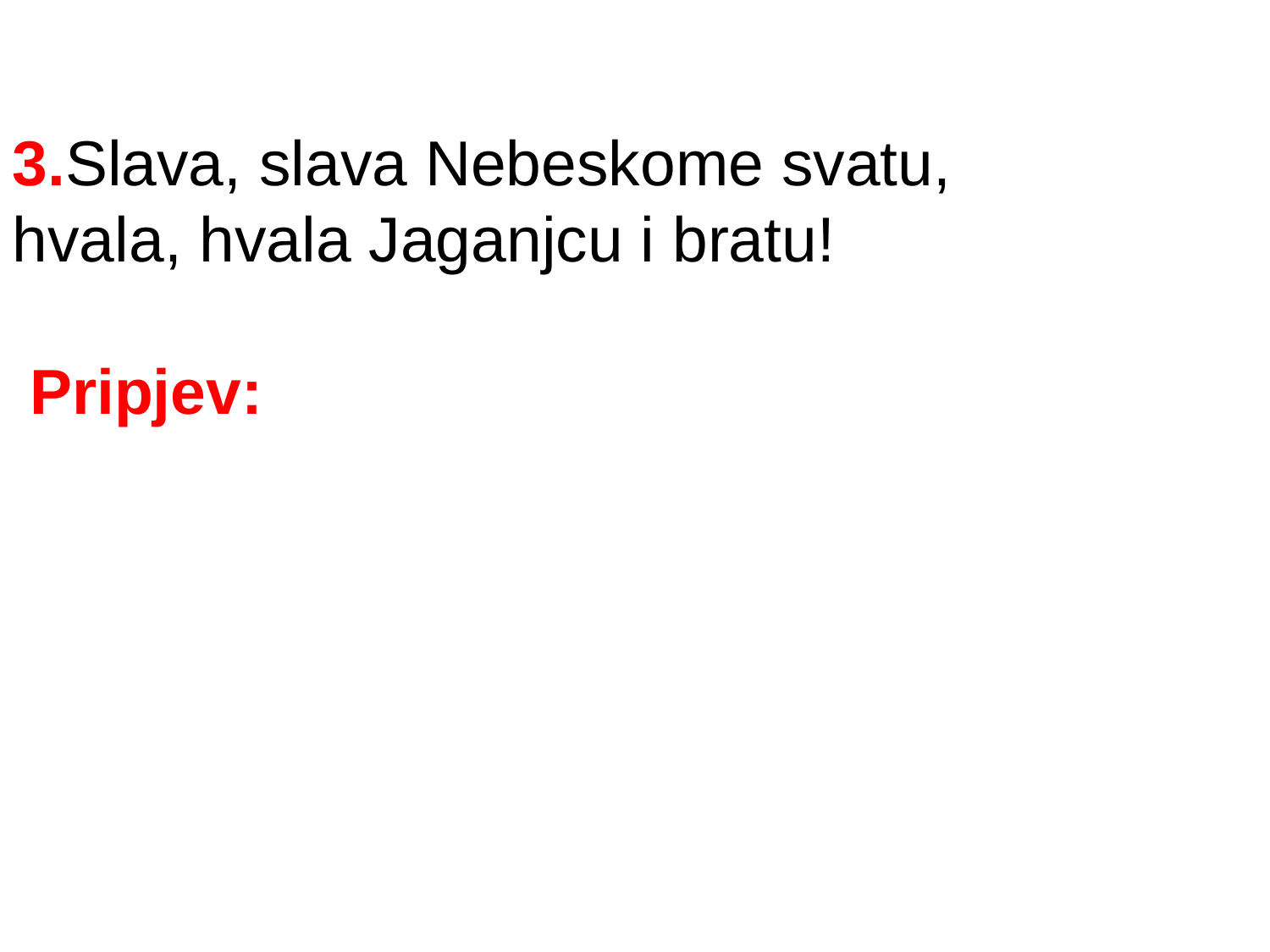

3.Slava, slava Nebeskome svatu,
hvala, hvala Jaganjcu i bratu!

 Pripjev: